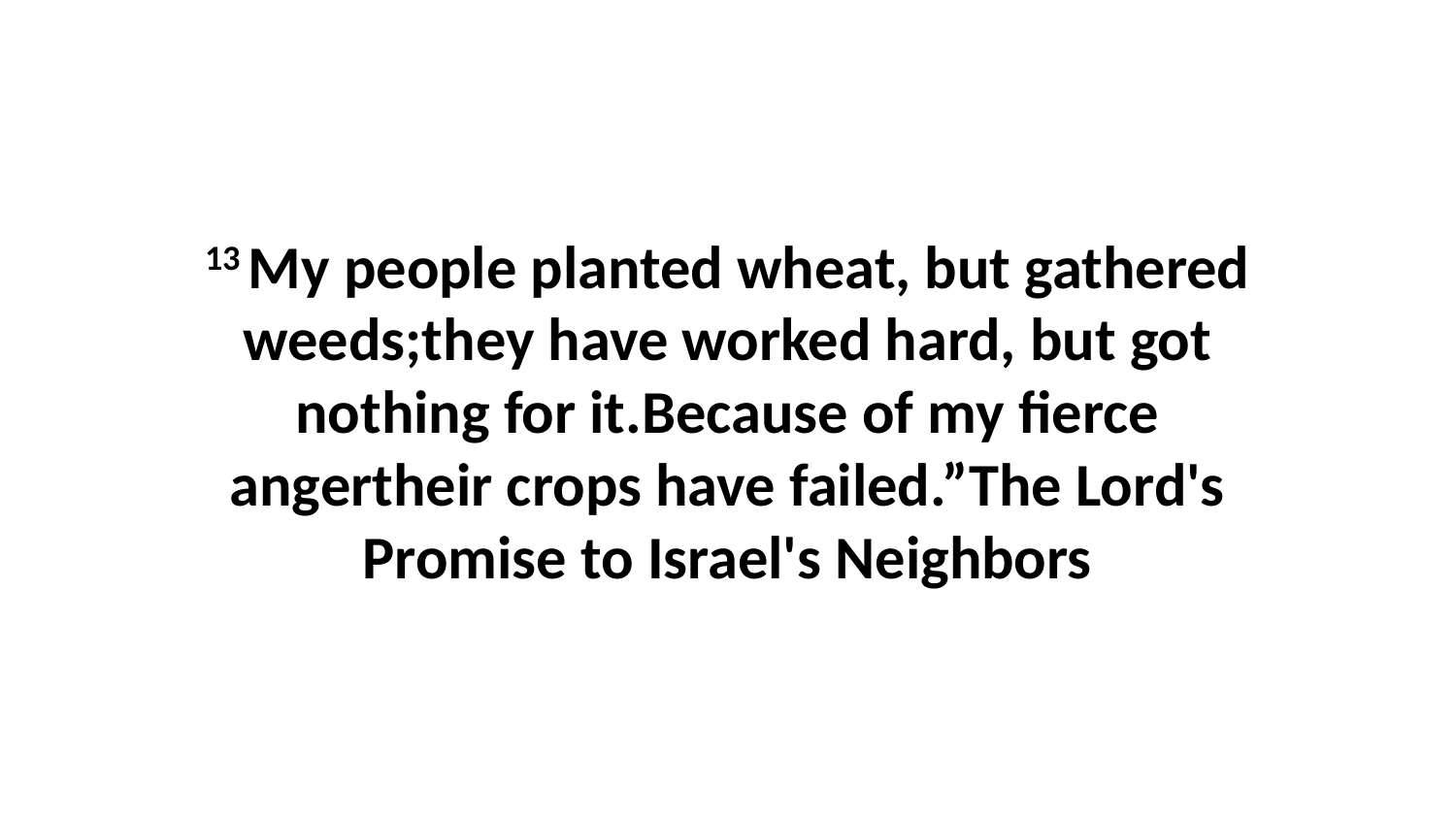

13 My people planted wheat, but gathered weeds;they have worked hard, but got nothing for it.Because of my fierce angertheir crops have failed.”The Lord's Promise to Israel's Neighbors